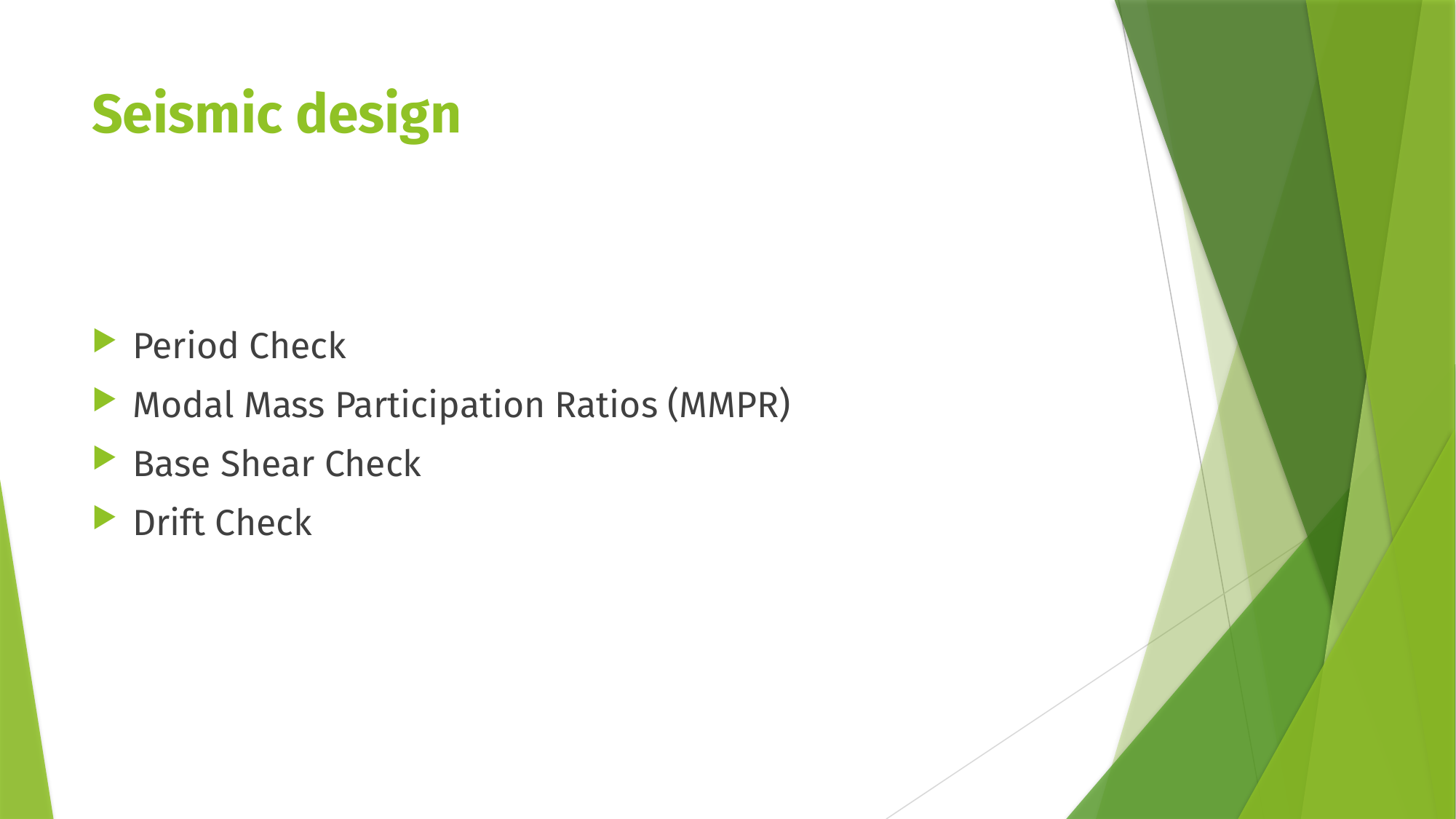

# Seismic design

Period Check
Modal Mass Participation Ratios (MMPR)
Base Shear Check
Drift Check